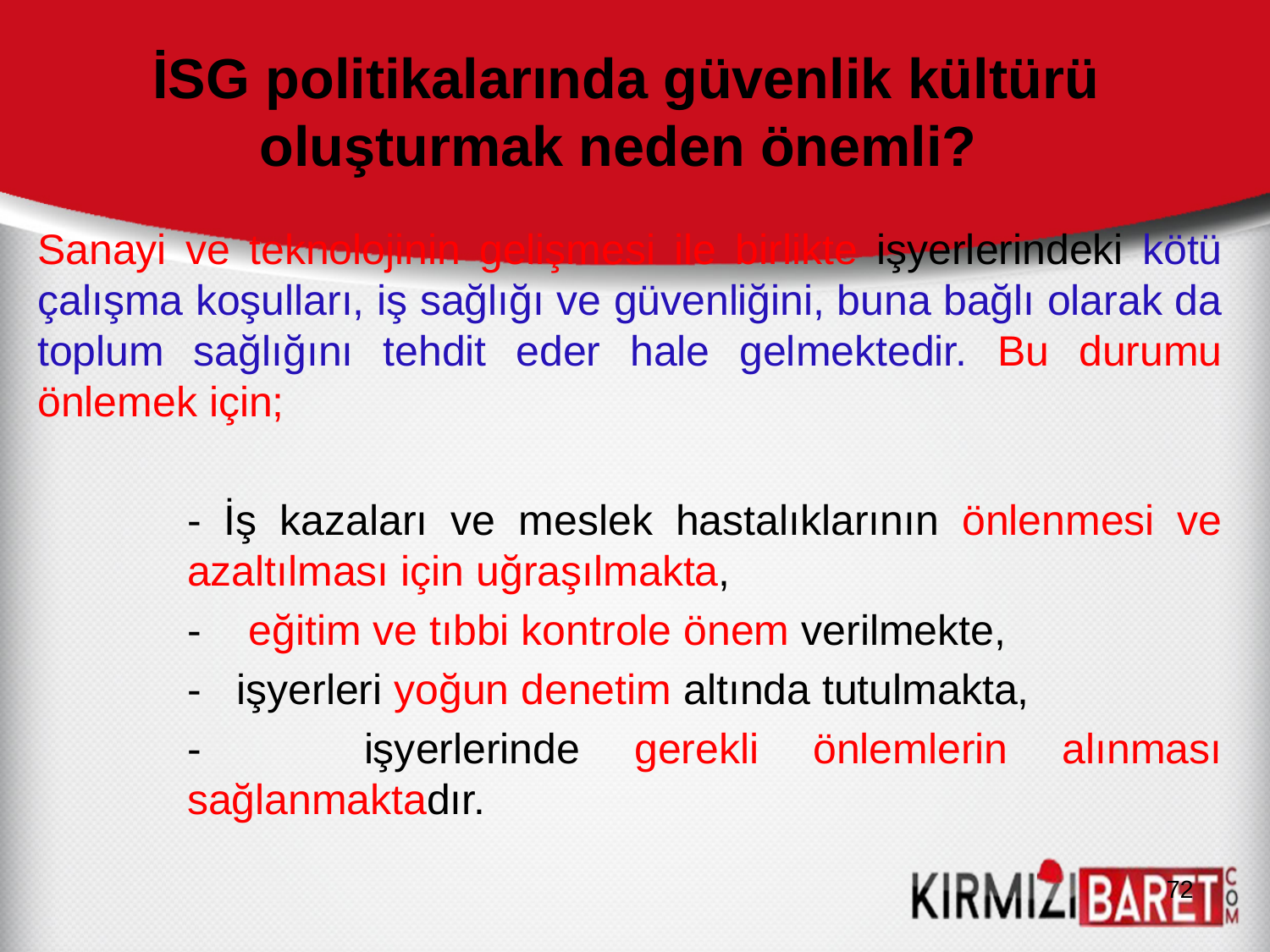

# İSG politikalarında güvenlik kültürü oluşturmak neden önemli?
Sanayi ve teknolojinin gelişmesi ile birlikte işyerlerindeki kötü çalışma koşulları, iş sağlığı ve güvenliğini, buna bağlı olarak da toplum sağlığını tehdit eder hale gelmektedir. Bu durumu önlemek için;

- İş kazaları ve meslek hastalıklarının önlenmesi ve azaltılması için uğraşılmakta,
-    eğitim ve tıbbi kontrole önem verilmekte,
-   işyerleri yoğun denetim altında tutulmakta,
-   işyerlerinde gerekli önlemlerin alınması sağlanmaktadır.

72